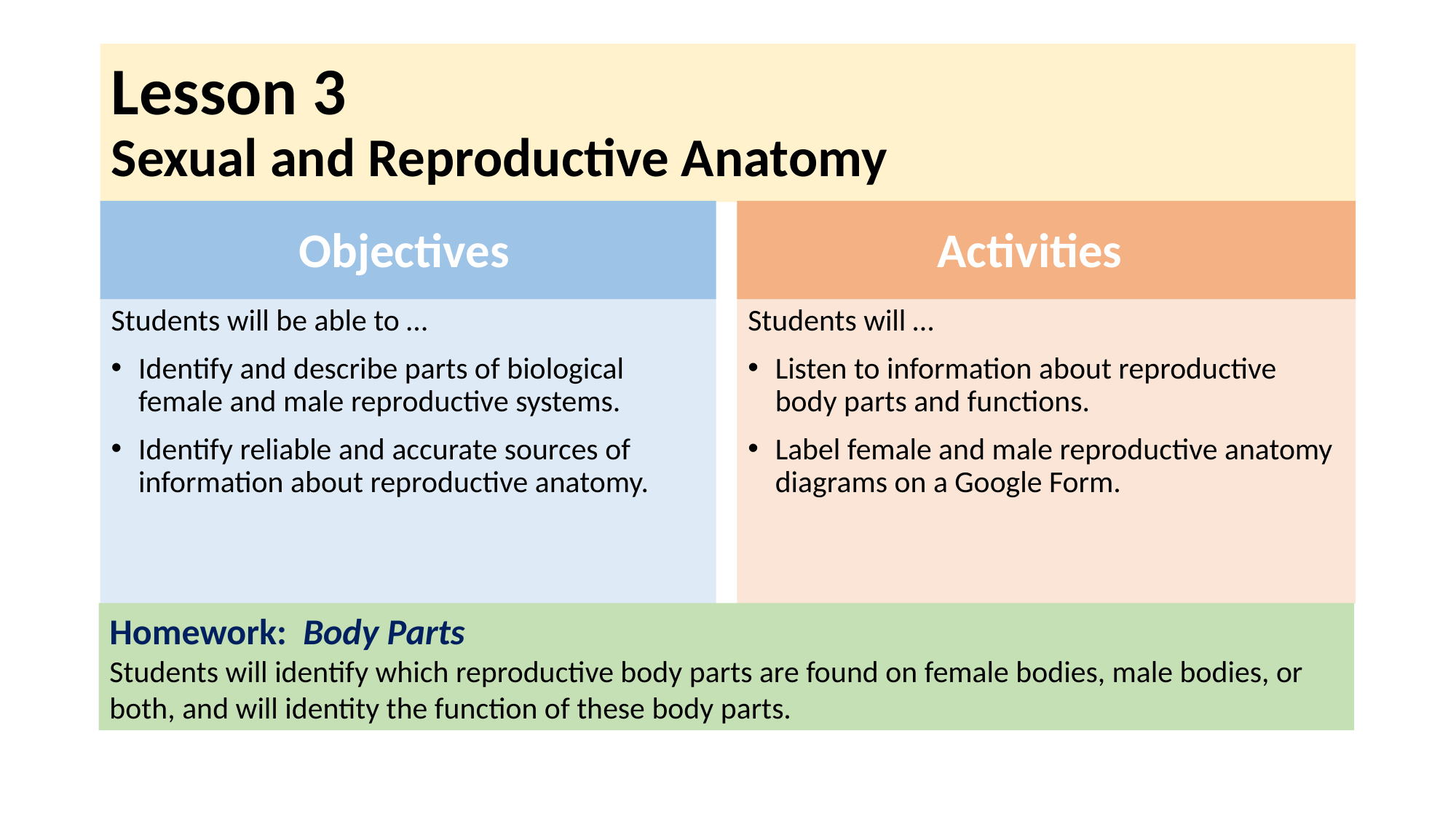

# Lesson 3 Sexual and Reproductive Anatomy
Objectives

Activities

Students will be able to …
Identify and describe parts of biological female and male reproductive systems.
Identify reliable and accurate sources of information about reproductive anatomy.
Students will …
Listen to information about reproductive body parts and functions.
Label female and male reproductive anatomy diagrams on a Google Form.
Homework:  Body Parts
Students will identify which reproductive body parts are found on female bodies, male bodies, or both, and will identity the function of these body parts.